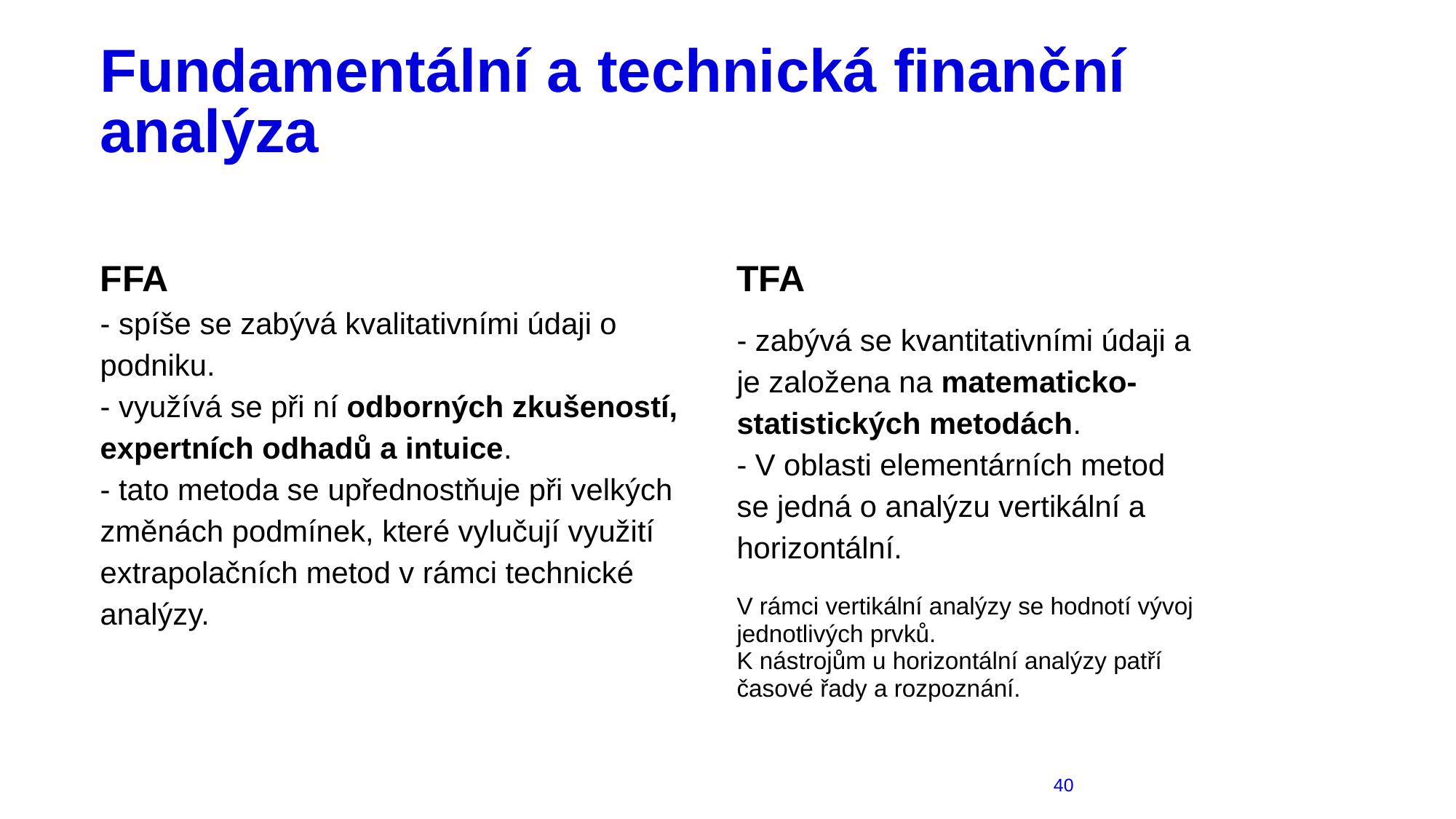

# Fundamentální a technická finanční analýza
FFA
TFA
- spíše se zabývá kvalitativními údaji o podniku.
- využívá se při ní odborných zkušeností, expertních odhadů a intuice.
- tato metoda se upřednostňuje při velkých změnách podmínek, které vylučují využití extrapolačních metod v rámci technické analýzy.
- zabývá se kvantitativními údaji a je založena na matematicko-statistických metodách.
- V oblasti elementárních metod se jedná o analýzu vertikální a horizontální.

V rámci vertikální analýzy se hodnotí vývoj jednotlivých prvků.
K nástrojům u horizontální analýzy patří časové řady a rozpoznání.

40